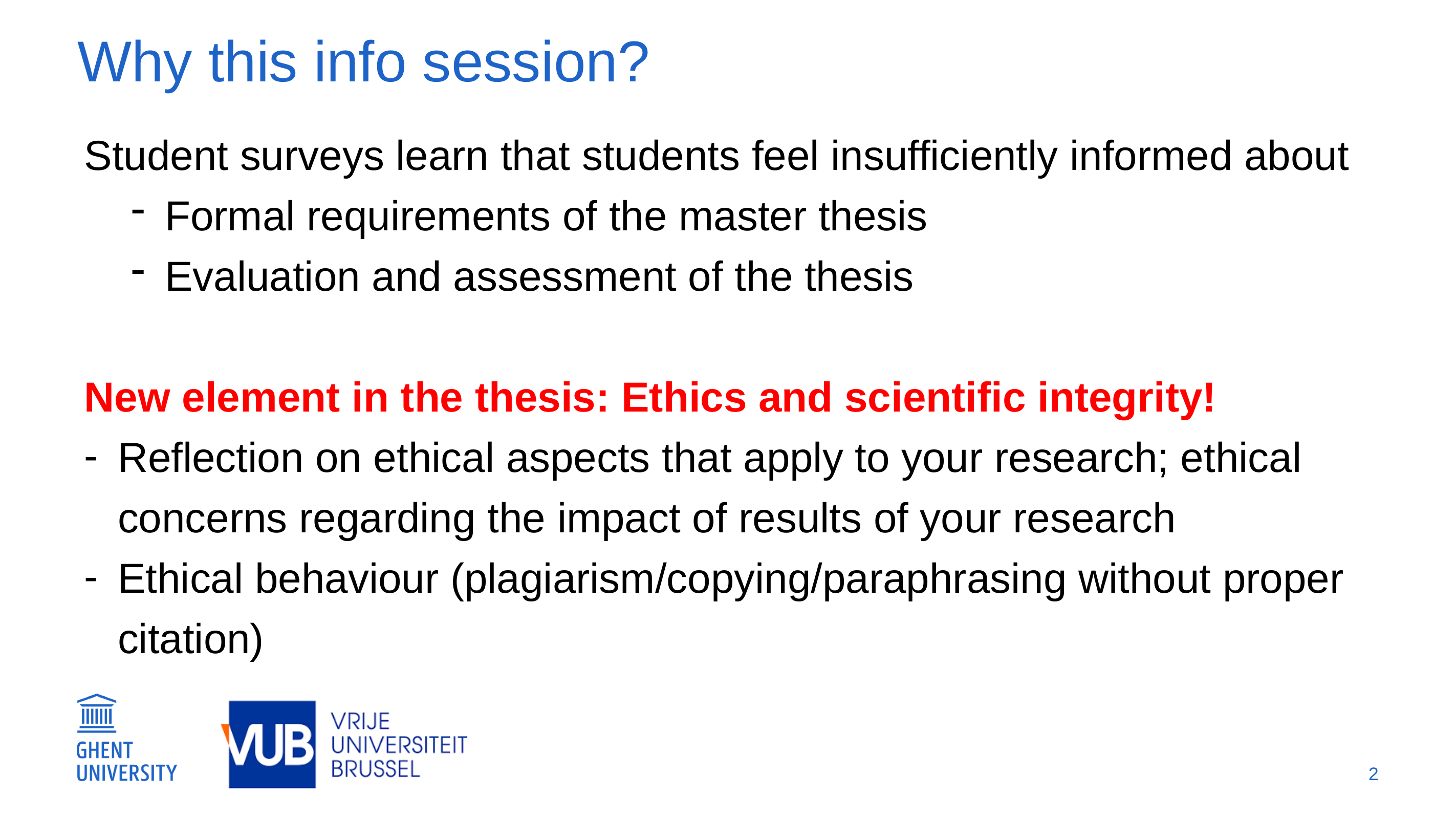

# Why this info session?
Student surveys learn that students feel insufficiently informed about
Formal requirements of the master thesis
Evaluation and assessment of the thesis

New element in the thesis: Ethics and scientific integrity!
Reflection on ethical aspects that apply to your research; ethical concerns regarding the impact of results of your research
Ethical behaviour (plagiarism/copying/paraphrasing without proper citation)
2